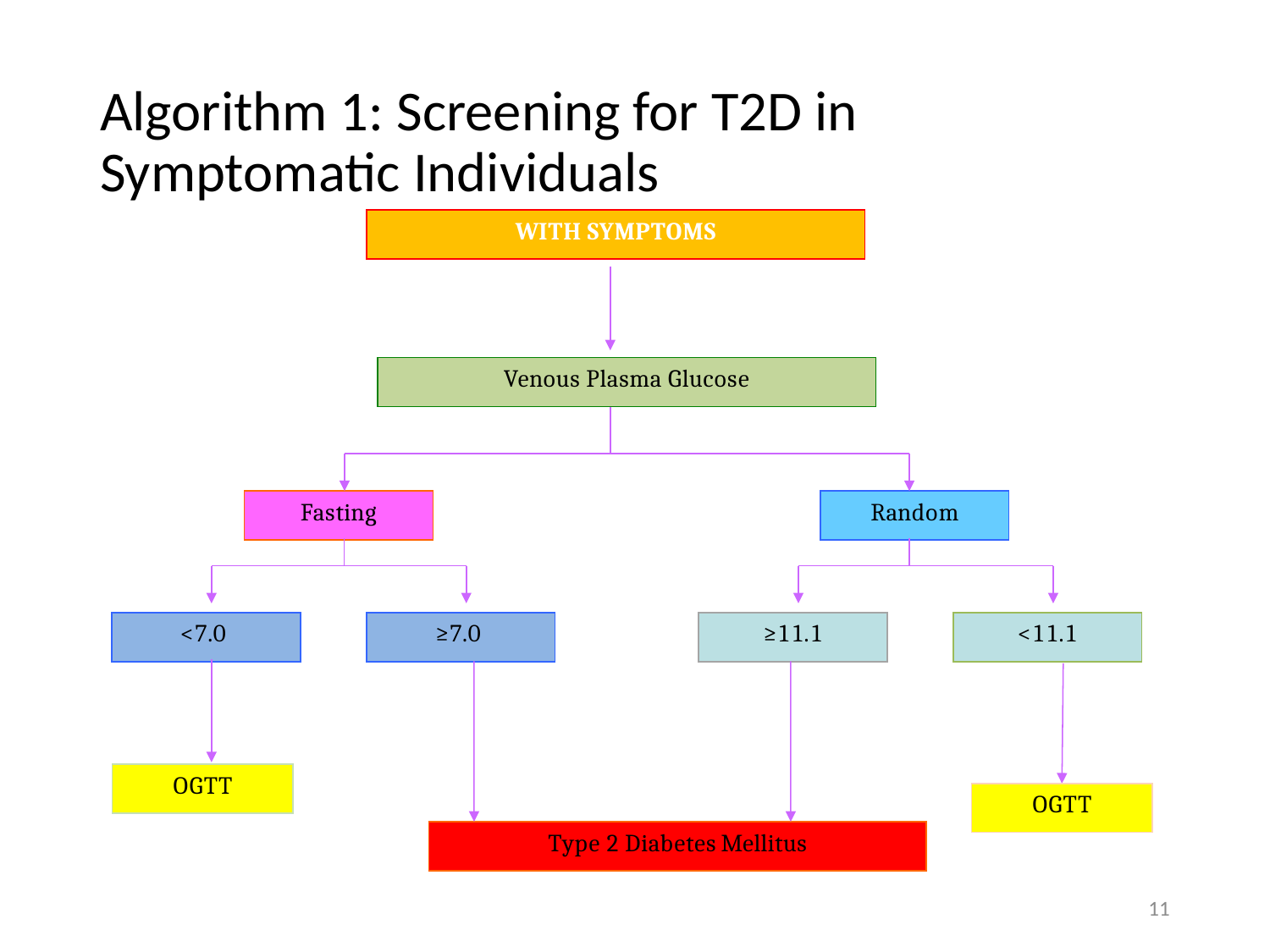

# Algorithm 1: Screening for T2D in Symptomatic Individuals

WITH SYMPTOMS
Venous Plasma Glucose
Fasting
Random
<7.0

≥7.0
≥11.1
<11.1
OGTT
OGTT
Type 2 Diabetes Mellitus
11